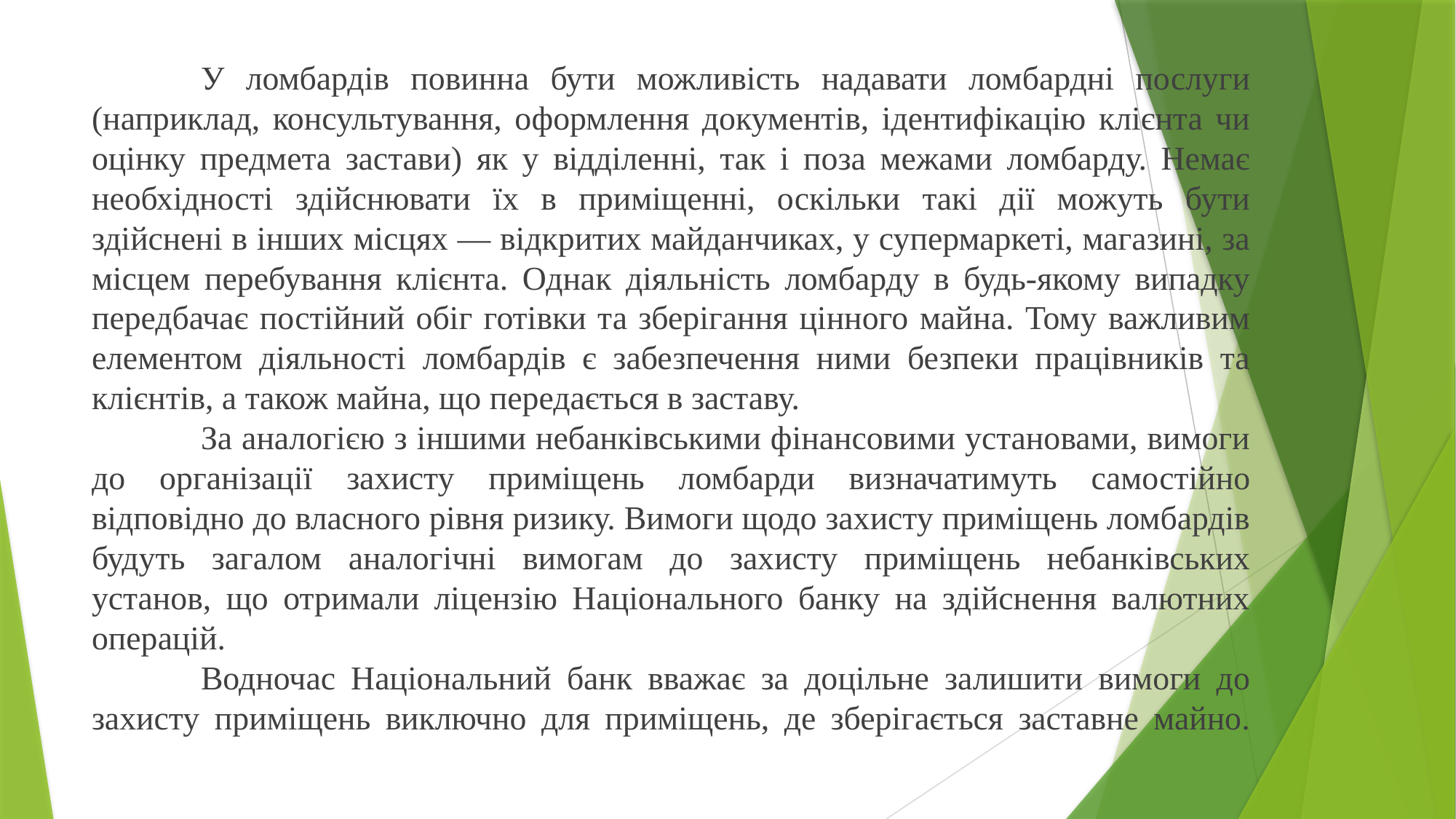

У ломбардів повинна бути можливість надавати ломбардні послуги (наприклад, консультування, оформлення документів, ідентифікацію клієнта чи оцінку предмета застави) як у відділенні, так і поза межами ломбарду. Немає необхідності здійснювати їх в приміщенні, оскільки такі дії можуть бути здійснені в інших місцях — відкритих майданчиках, у супермаркеті, магазині, за місцем перебування клієнта. Однак діяльність ломбарду в будь-якому випадку передбачає постійний обіг готівки та зберігання цінного майна. Тому важливим елементом діяльності ломбардів є забезпечення ними безпеки працівників та клієнтів, а також майна, що передається в заставу.
	За аналогією з іншими небанківськими фінансовими установами, вимоги до організації захисту приміщень ломбарди визначатимуть самостійно відповідно до власного рівня ризику. Вимоги щодо захисту приміщень ломбардів будуть загалом аналогічні вимогам до захисту приміщень небанківських установ, що отримали ліцензію Національного банку на здійснення валютних операцій.
	Водночас Національний банк вважає за доцільне залишити вимоги до захисту приміщень виключно для приміщень, де зберігається заставне майно.